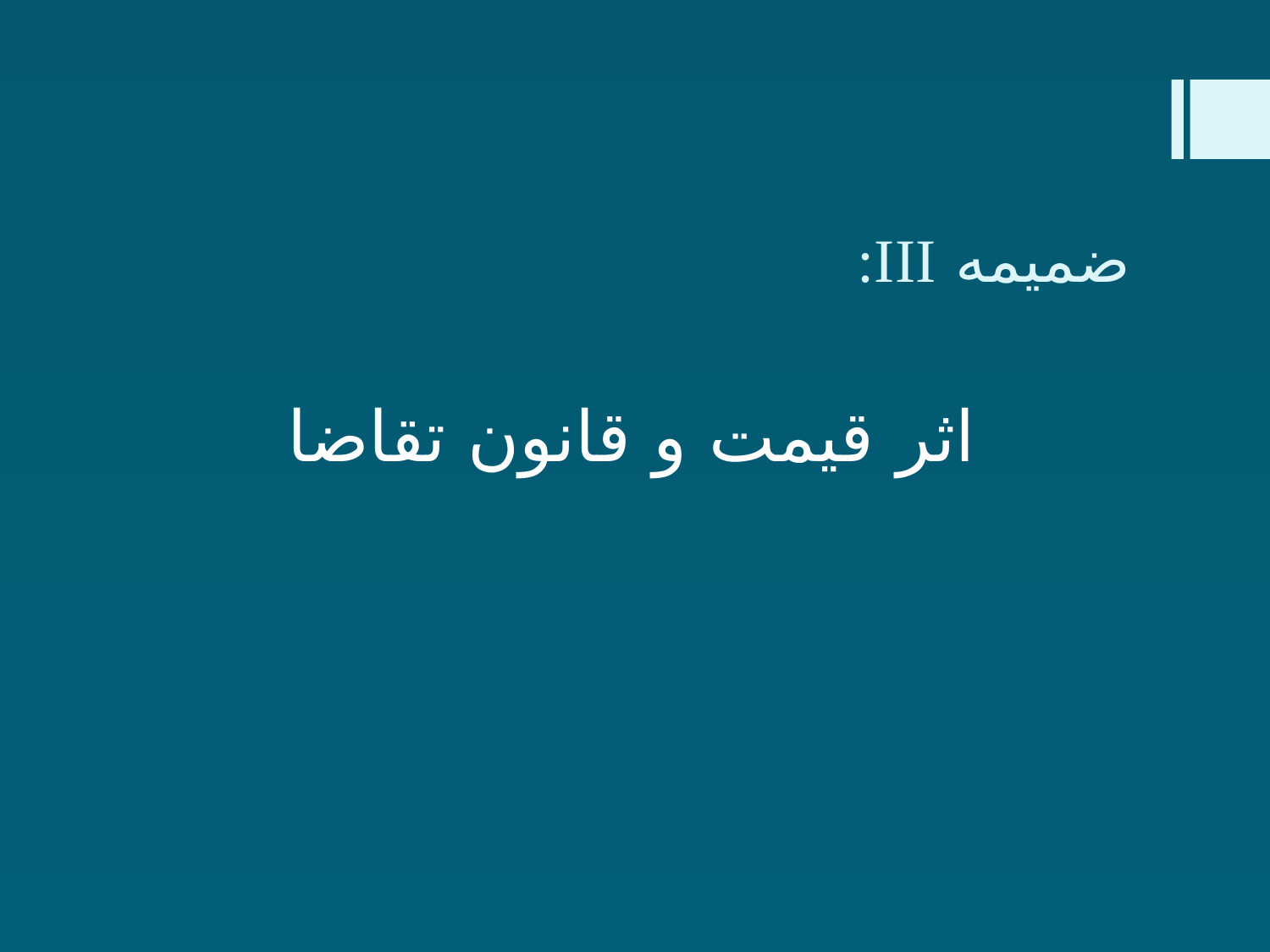

# ضمیمه III:
اثر قیمت و قانون تقاضا